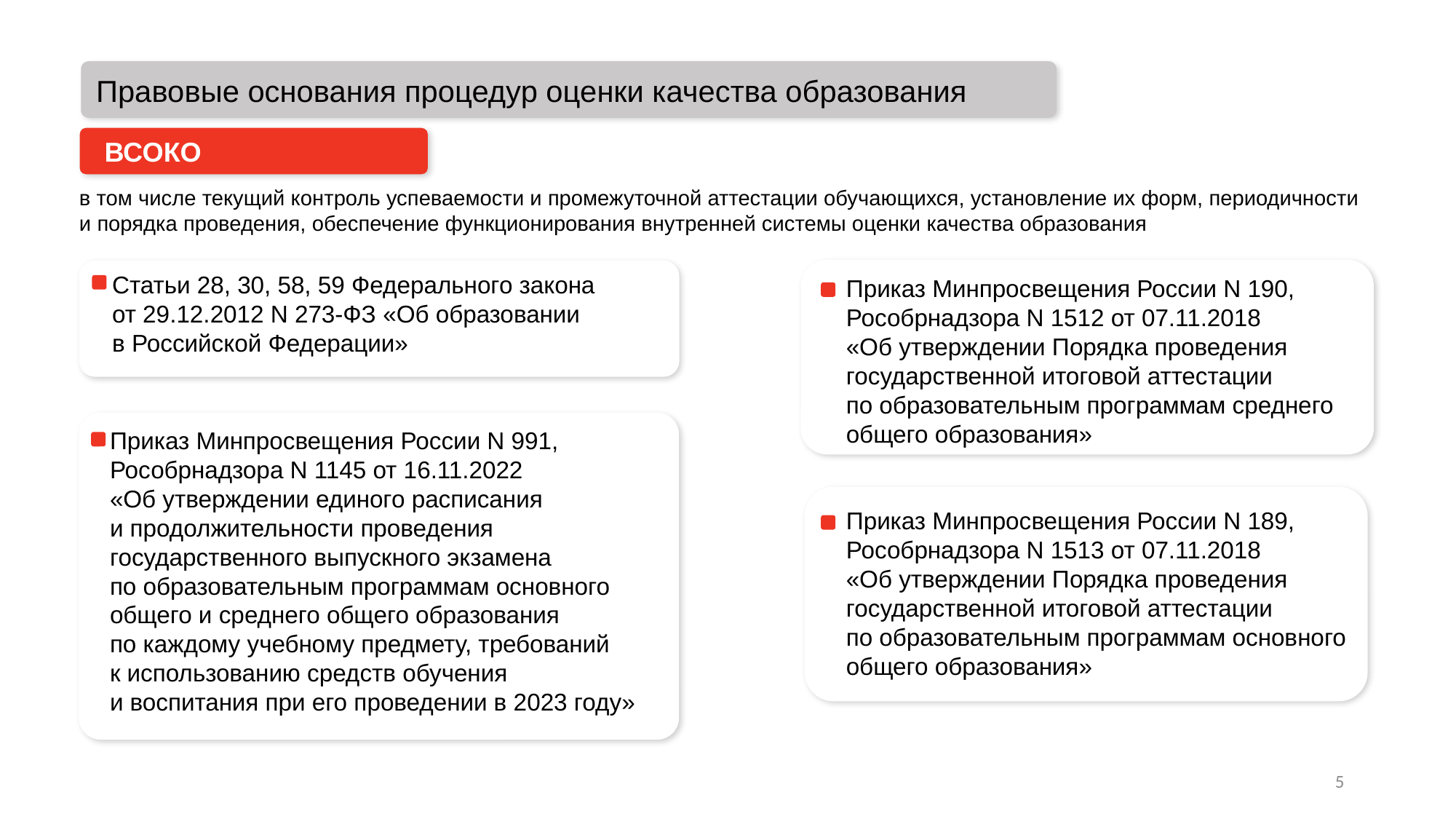

Правовые основания процедур оценки качества образования

ВСОКО
в том числе текущий контроль успеваемости и промежуточной аттестации обучающихся, установление их форм, периодичности и порядка проведения, обеспечение функционирования внутренней системы оценки качества образования

Статьи 28, 30, 58, 59 Федерального закона
от 29.12.2012 N 273-ФЗ «Об образовании
в Российской Федерации»
Приказ Минпросвещения России N 190,
Рособрнадзора N 1512 от 07.11.2018
«Об утверждении Порядка проведения
государственной итоговой аттестации
по образовательным программам среднего
общего образования»

Приказ Минпросвещения России N 991,
Рособрнадзора N 1145 от 16.11.2022
«Об утверждении единого расписания
и продолжительности проведения государственного выпускного экзамена
по образовательным программам основного общего и среднего общего образования
по каждому учебному предмету, требований
к использованию средств обучения
и воспитания при его проведении в 2023 году»

Приказ Минпросвещения России N 189,
Рособрнадзора N 1513 от 07.11.2018
«Об утверждении Порядка проведения государственной итоговой аттестации
по образовательным программам основного общего образования»

5